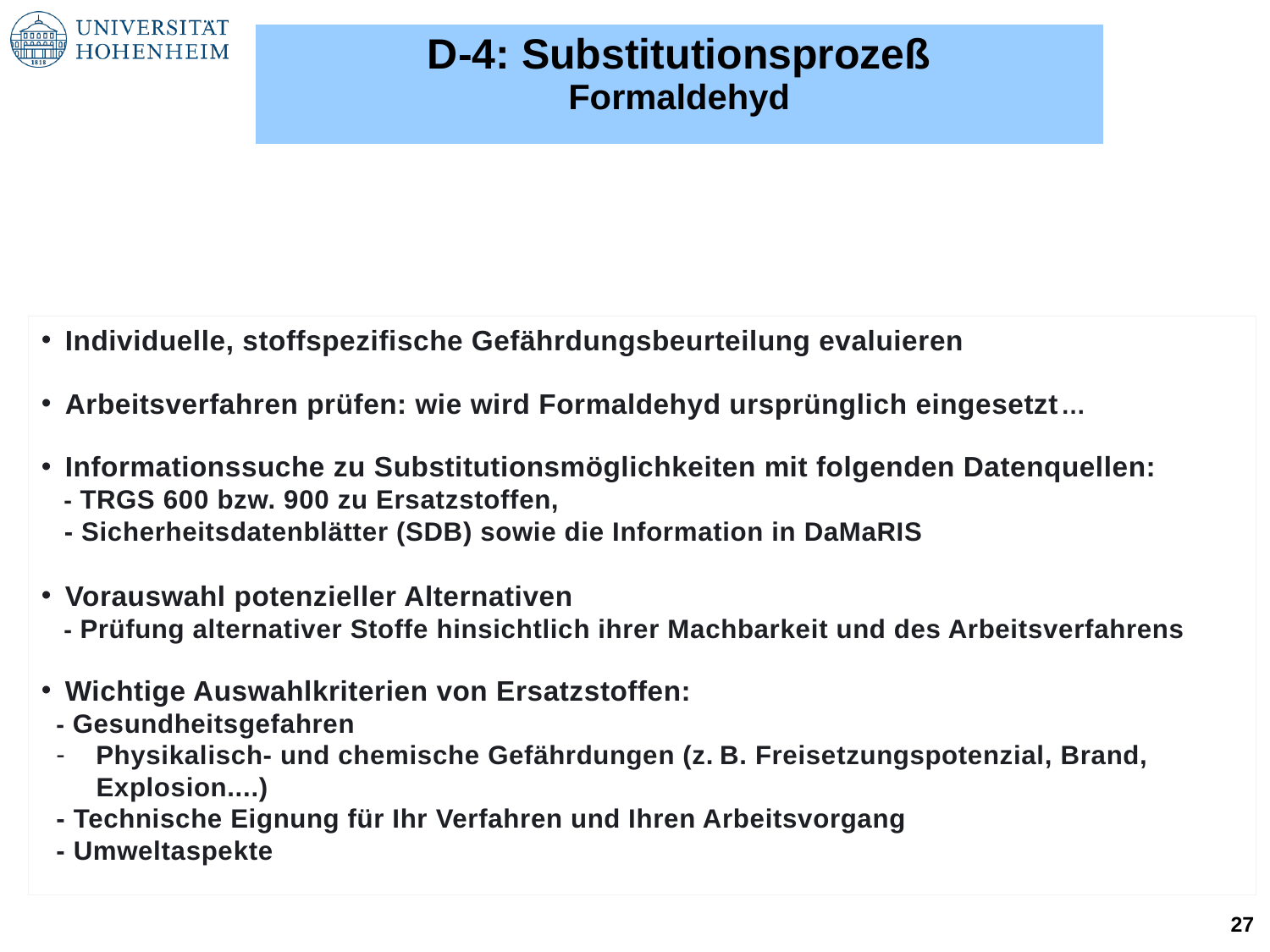

| D-4: Substitutionsprozeß Formaldehyd |
| --- |

Individuelle, stoffspezifische Gefährdungsbeurteilung evaluieren

Arbeitsverfahren prüfen: wie wird Formaldehyd ursprünglich eingesetzt…

Informationssuche zu Substitutionsmöglichkeiten mit folgenden Datenquellen:
 - TRGS 600 bzw. 900 zu Ersatzstoffen,
 - Sicherheitsdatenblätter (SDB) sowie die Information in DaMaRIS

Vorauswahl potenzieller Alternativen
 - Prüfung alternativer Stoffe hinsichtlich ihrer Machbarkeit und des Arbeitsverfahrens

Wichtige Auswahlkriterien von Ersatzstoffen:
- Gesundheitsgefahren
Physikalisch- und chemische Gefährdungen (z. B. Freisetzungspotenzial, Brand,
     Explosion....)
- Technische Eignung für Ihr Verfahren und Ihren Arbeitsvorgang
- Umweltaspekte

27